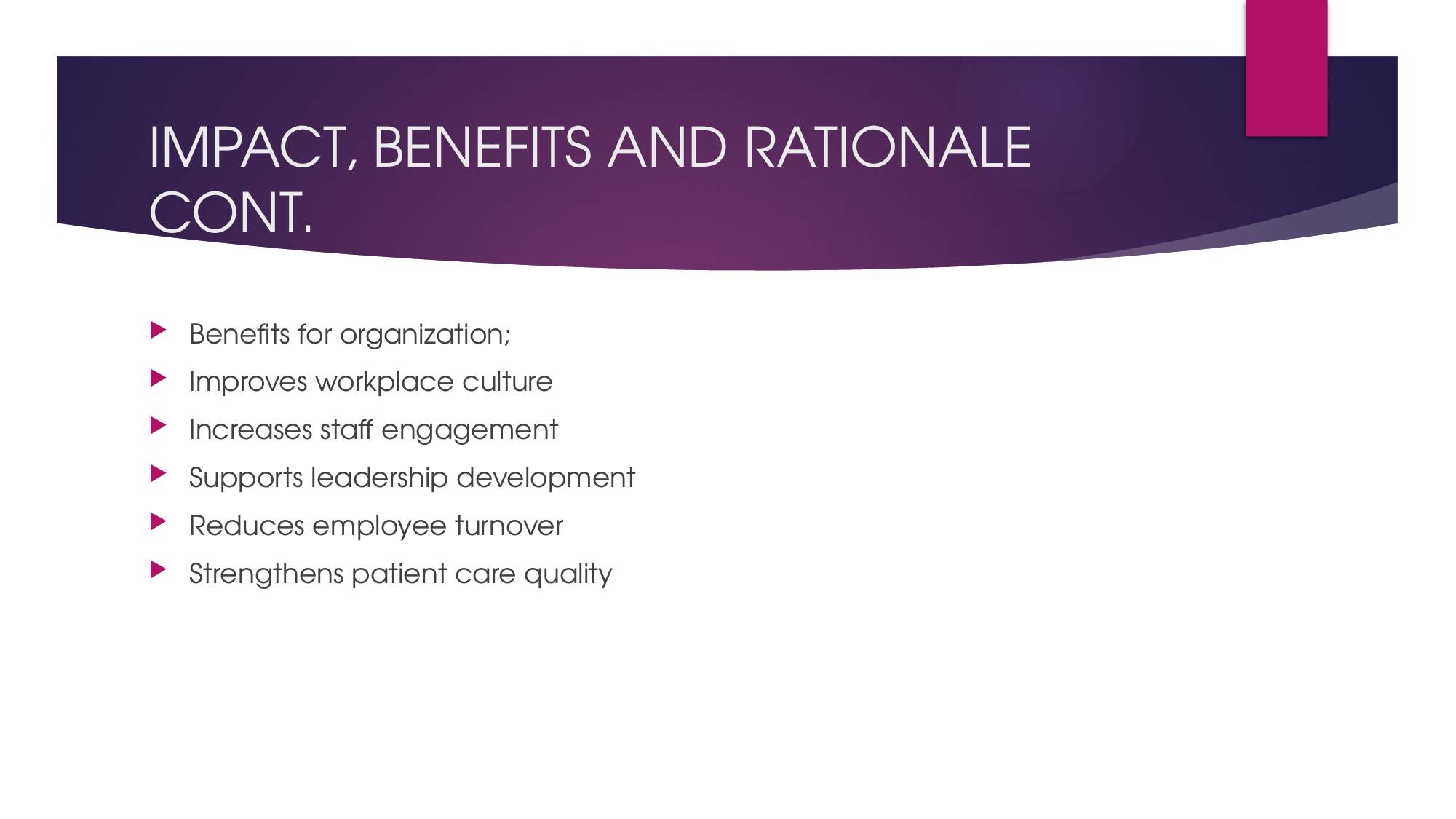

# IMPACT, BENEFITS AND RATIONALE CONT.
Benefits for organization;
Improves workplace culture
Increases staff engagement
Supports leadership development
Reduces employee turnover
Strengthens patient care quality